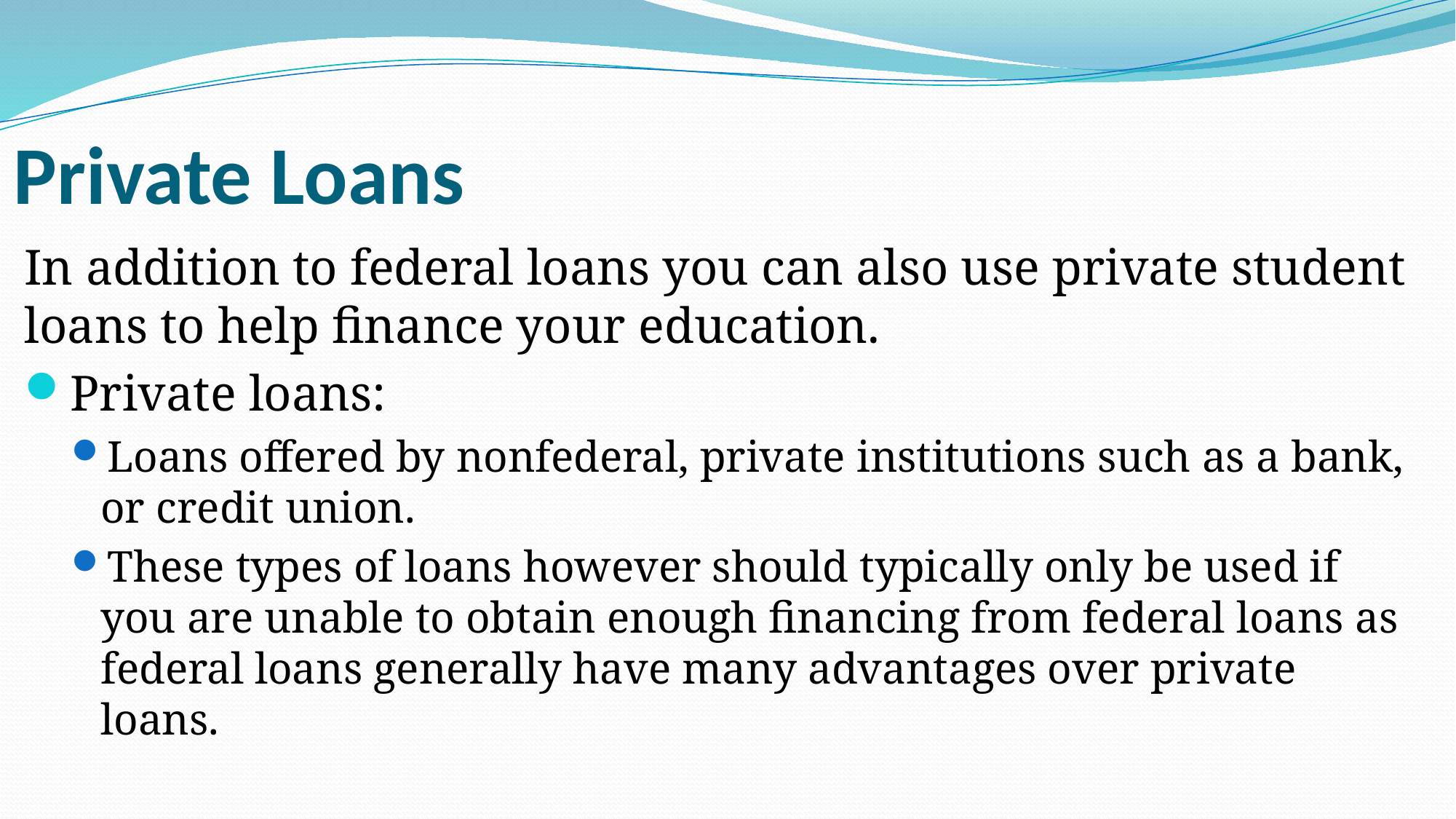

# Private Loans
In addition to federal loans you can also use private student loans to help finance your education.
Private loans:
Loans offered by nonfederal, private institutions such as a bank, or credit union.
These types of loans however should typically only be used if you are unable to obtain enough financing from federal loans as federal loans generally have many advantages over private loans.